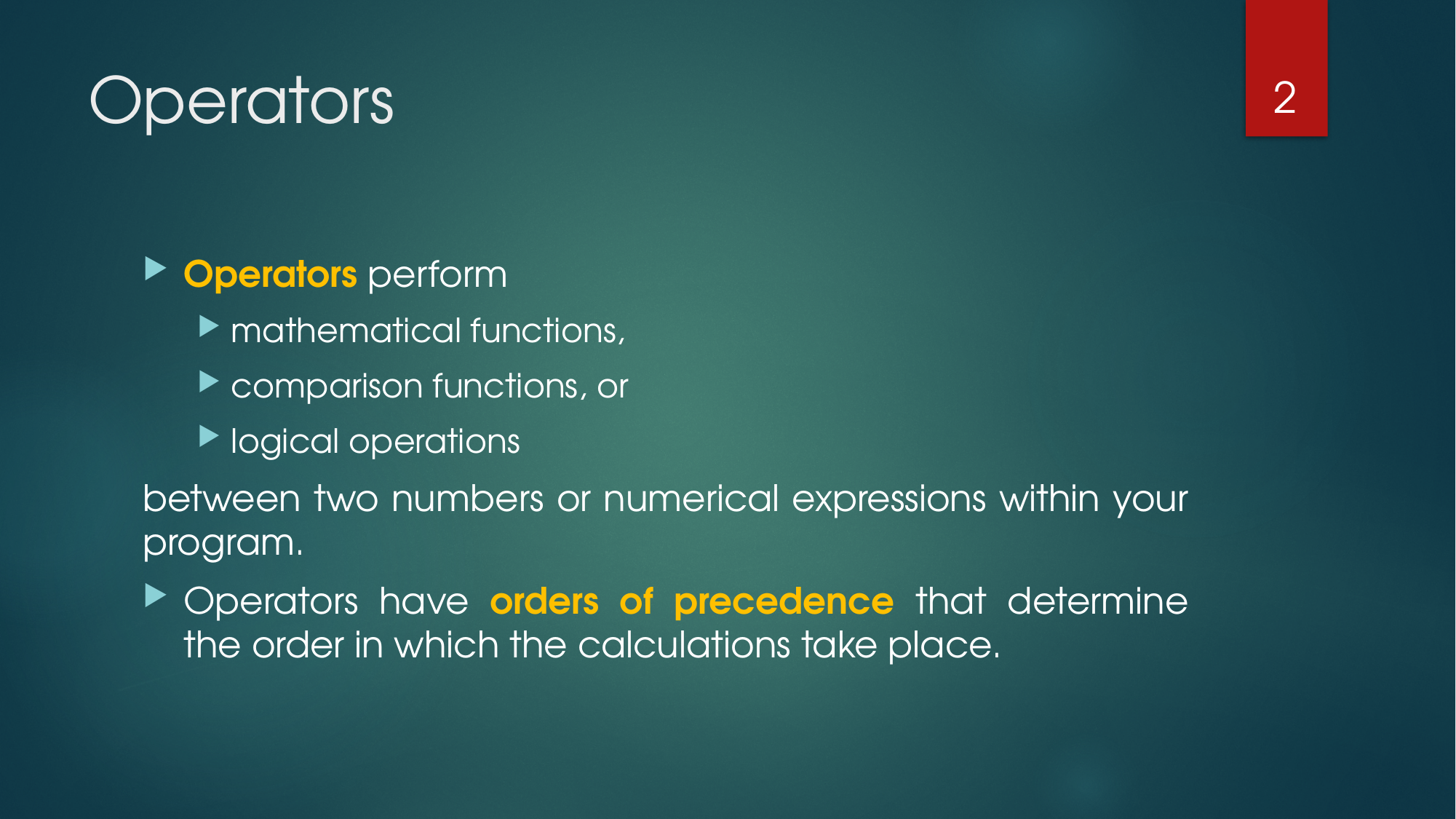

2
# Operators
Operators perform
mathematical functions,
comparison functions, or
logical operations
between two numbers or numerical expressions within your program.
Operators have orders of precedence that determine the order in which the calculations take place.